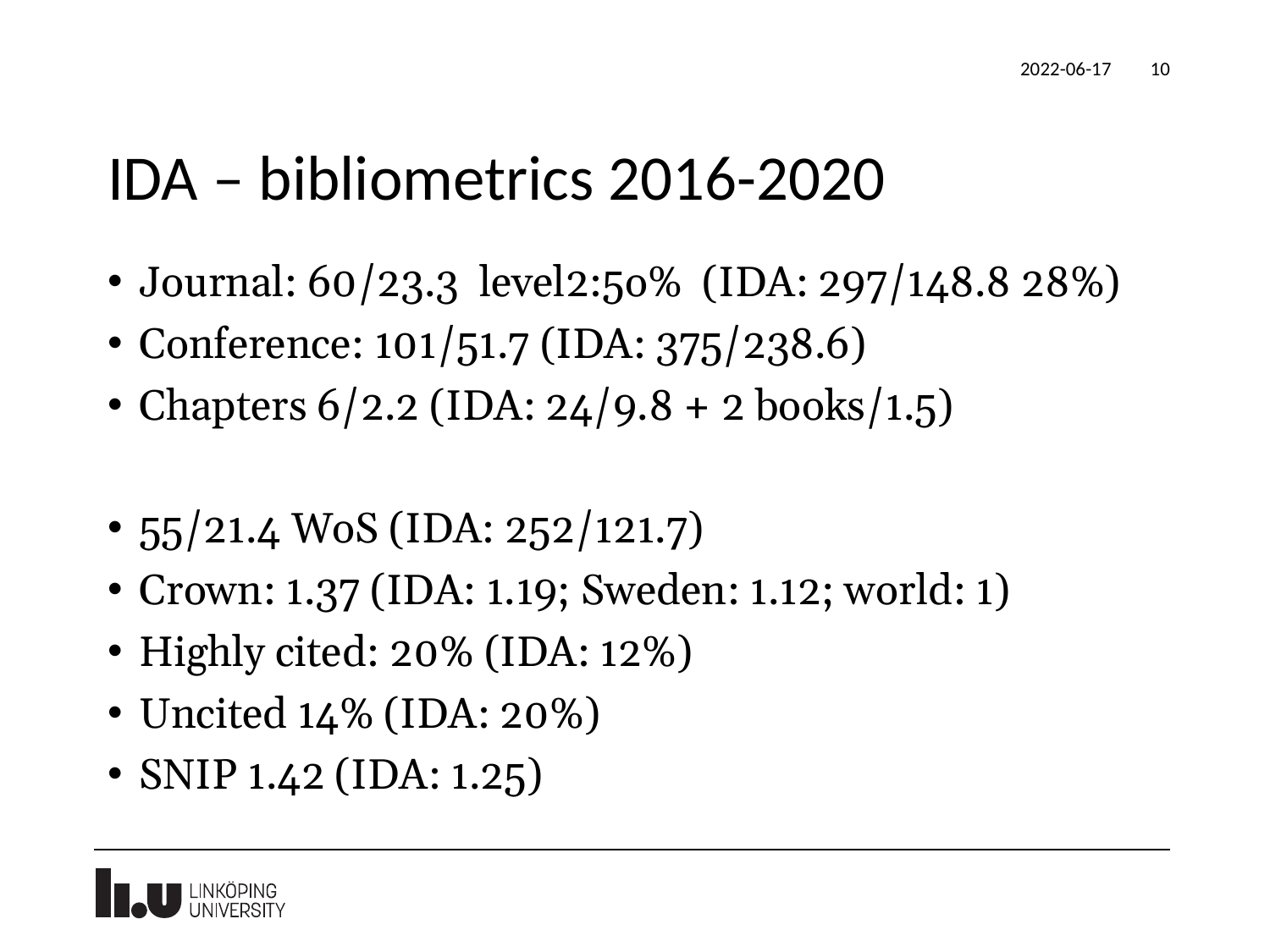

2022-06-17
10
# IDA – bibliometrics 2016-2020
Journal: 60/23.3  level2:5o%  (IDA: 297/148.8 28%)
Conference: 101/51.7 (IDA: 375/238.6)
Chapters 6/2.2 (IDA: 24/9.8 + 2 books/1.5)

55/21.4 WoS (IDA: 252/121.7)
Crown: 1.37 (IDA: 1.19; Sweden: 1.12; world: 1)
Highly cited: 20% (IDA: 12%)
Uncited 14% (IDA: 20%)
SNIP 1.42 (IDA: 1.25)